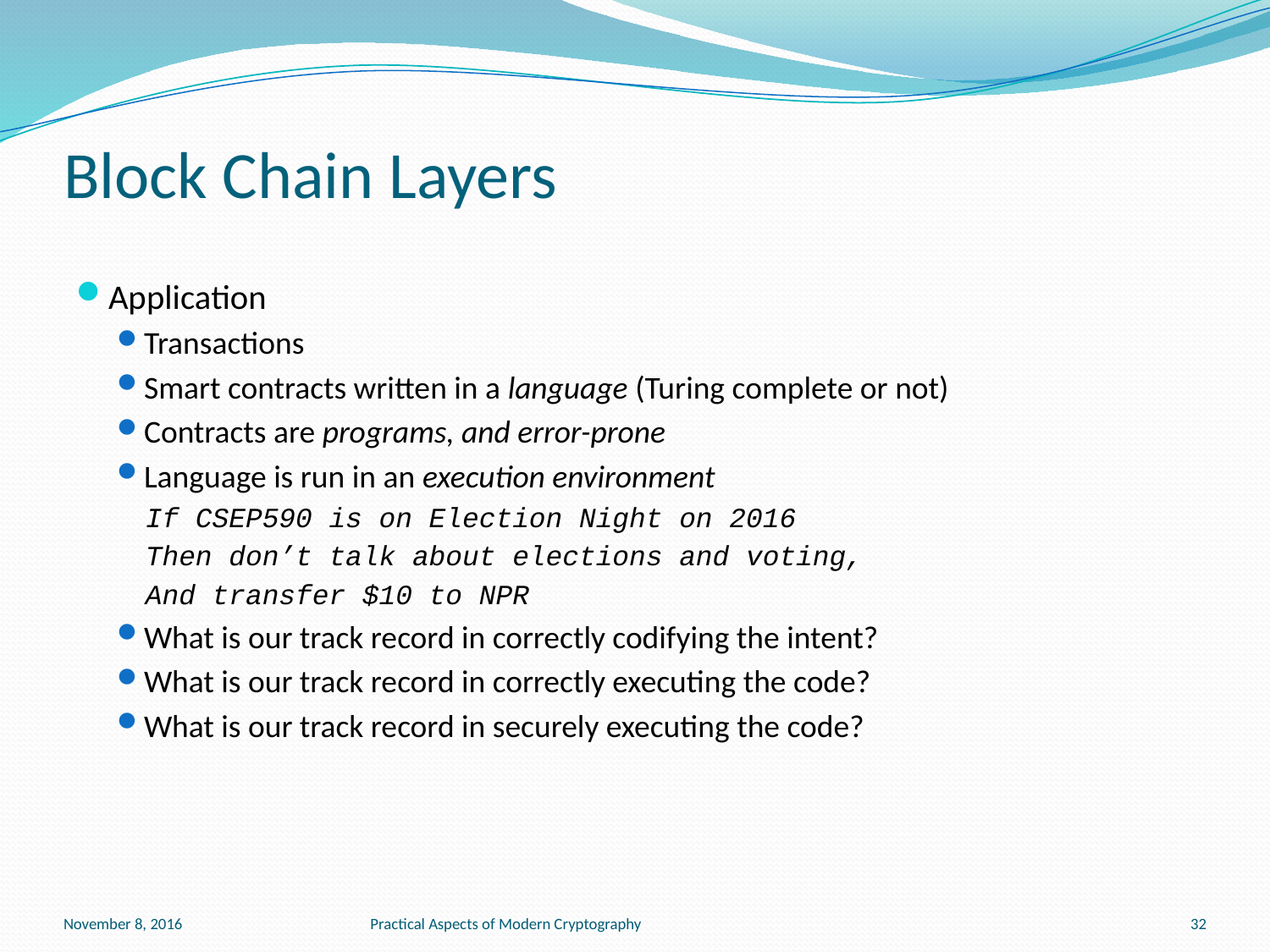

# Block Chain Layers
Application
Transactions
Smart contracts written in a language (Turing complete or not)
Contracts are programs, and error-prone
Language is run in an execution environment
If CSEP590 is on Election Night on 2016
Then don’t talk about elections and voting,
And transfer $10 to NPR
What is our track record in correctly codifying the intent?
What is our track record in correctly executing the code?
What is our track record in securely executing the code?

November 8, 2016
Practical Aspects of Modern Cryptography
32